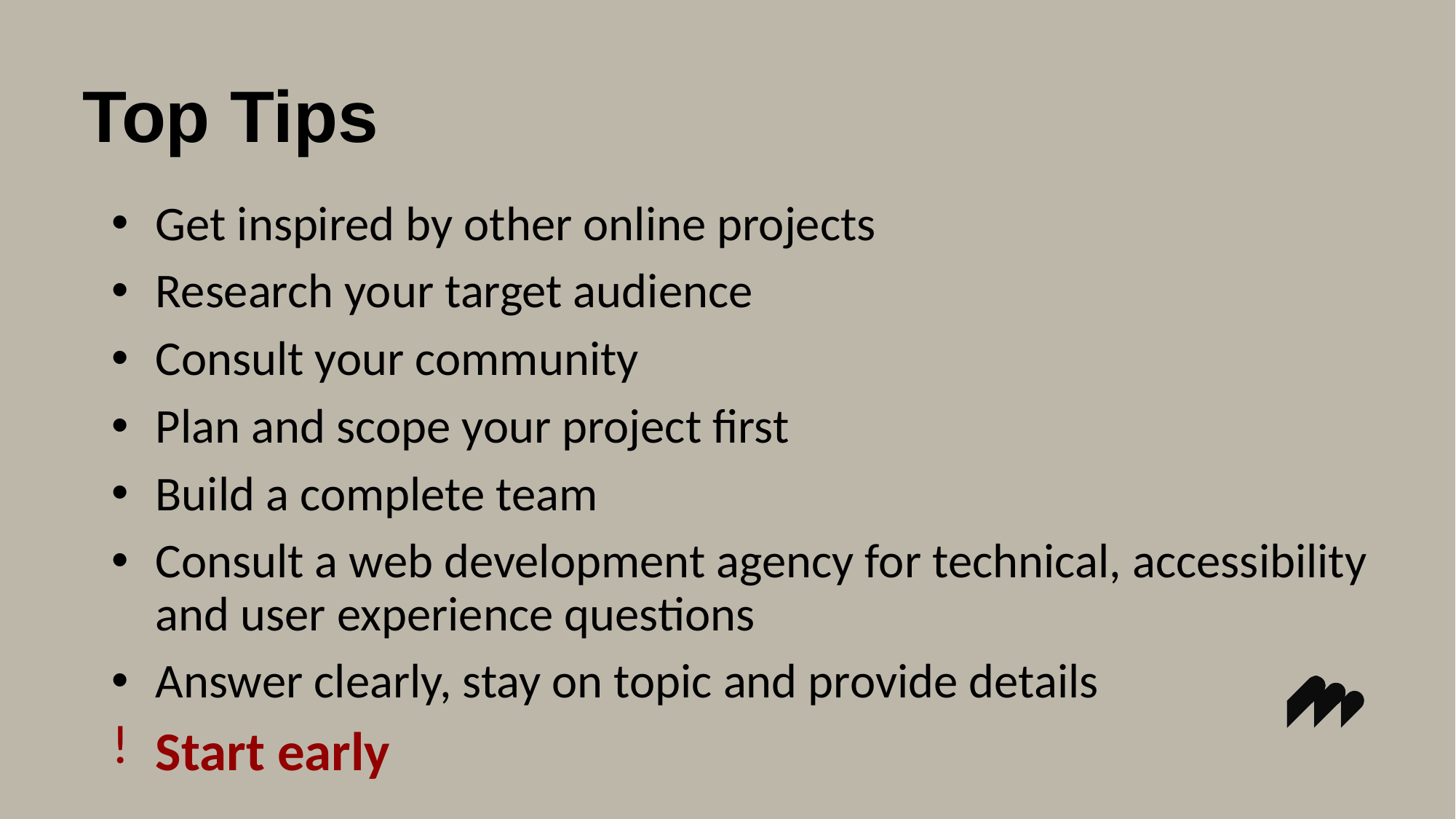

# Top Tips
Get inspired by other online projects
Research your target audience
Consult your community
Plan and scope your project first
Build a complete team
Consult a web development agency for technical, accessibility and user experience questions
Answer clearly, stay on topic and provide details
Start early